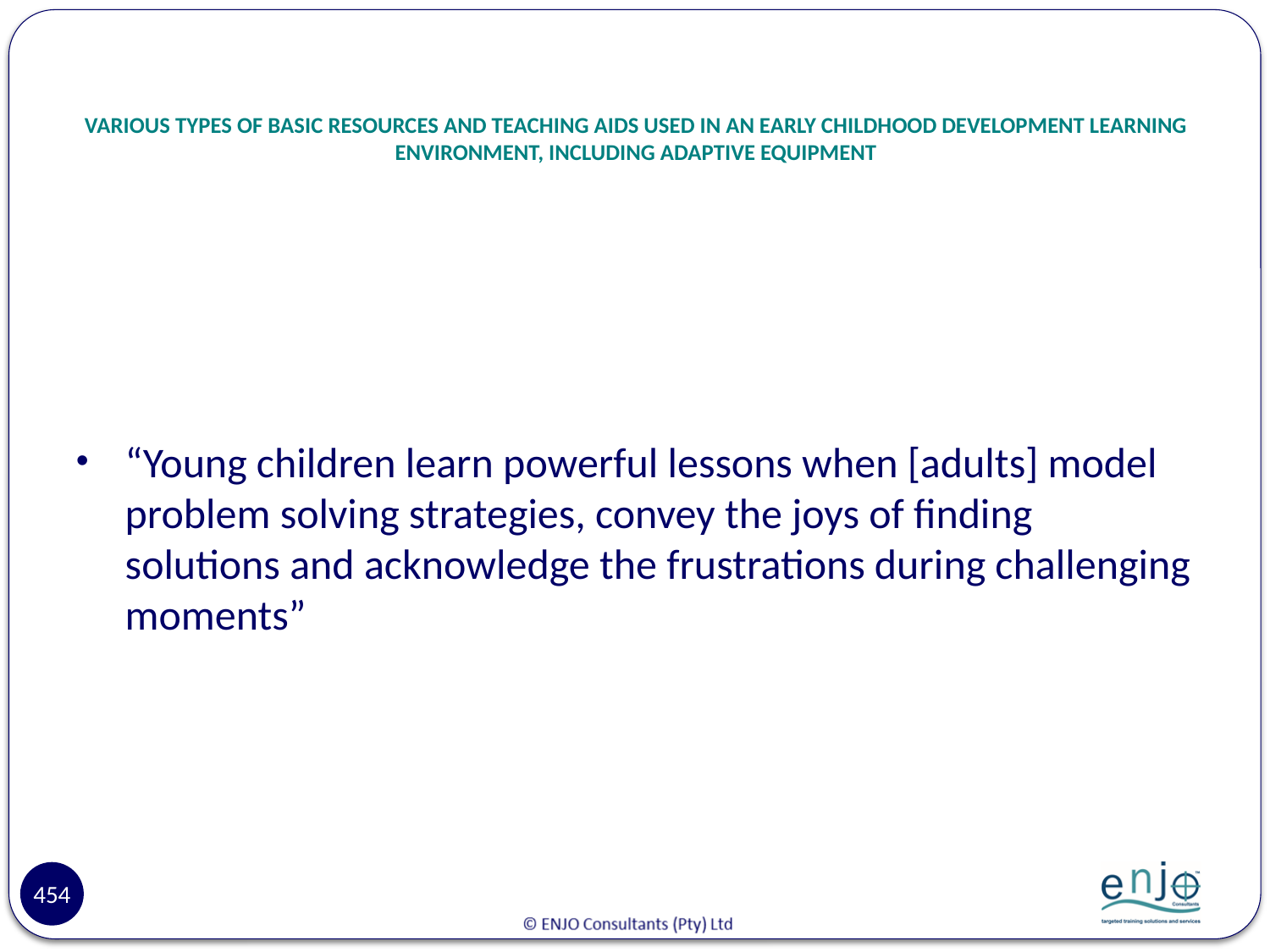

# VARIOUS TYPES OF BASIC RESOURCES AND TEACHING AIDS USED IN AN EARLY CHILDHOOD DEVELOPMENT LEARNING ENVIRONMENT, INCLUDING ADAPTIVE EQUIPMENT

“Young children learn powerful lessons when [adults] model problem solving strategies, convey the joys of finding solutions and acknowledge the frustrations during challenging moments”

454